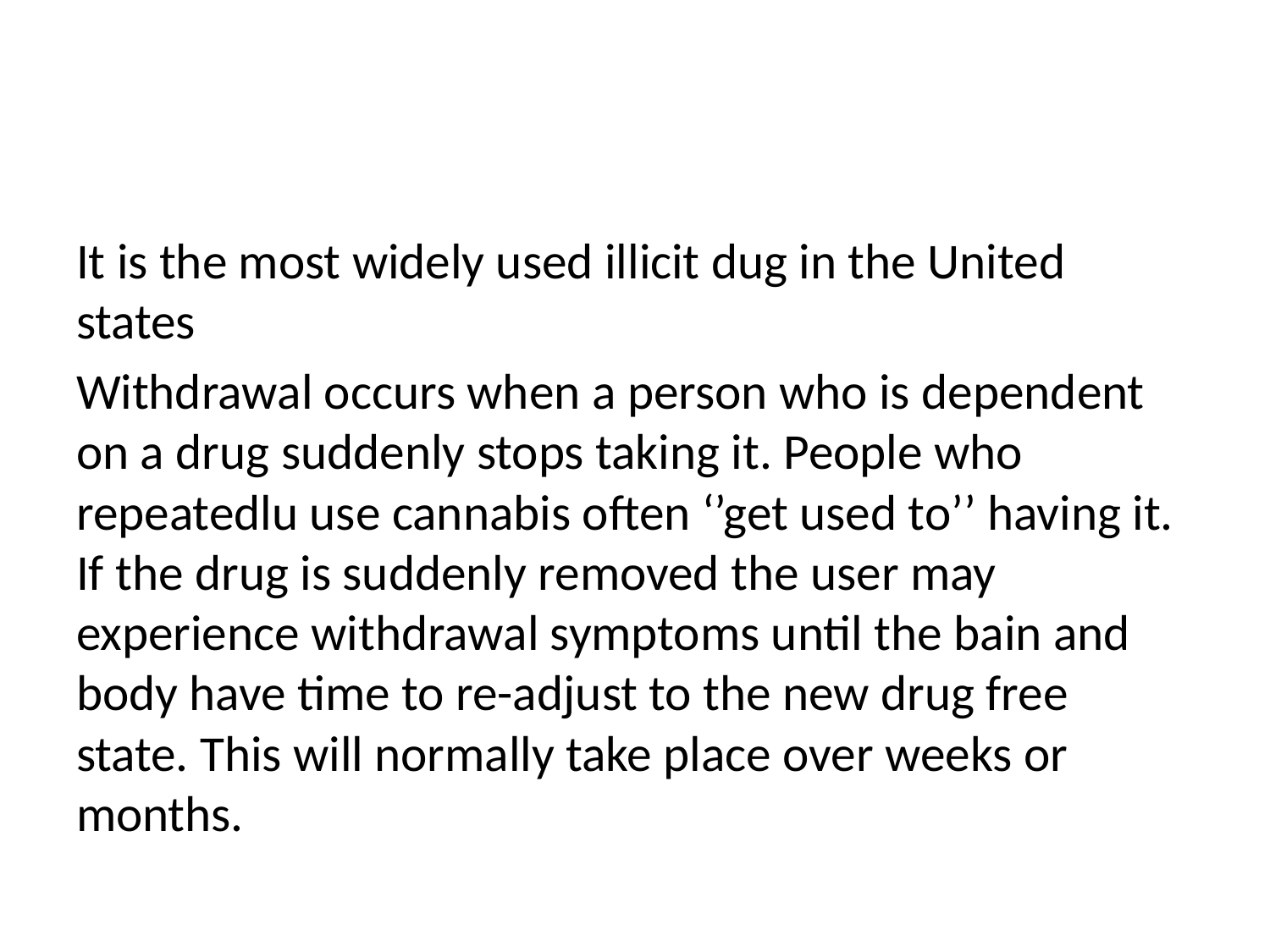

#
It is the most widely used illicit dug in the United states
Withdrawal occurs when a person who is dependent on a drug suddenly stops taking it. People who repeatedlu use cannabis often ‘’get used to’’ having it. If the drug is suddenly removed the user may experience withdrawal symptoms until the bain and body have time to re-adjust to the new drug free state. This will normally take place over weeks or months.